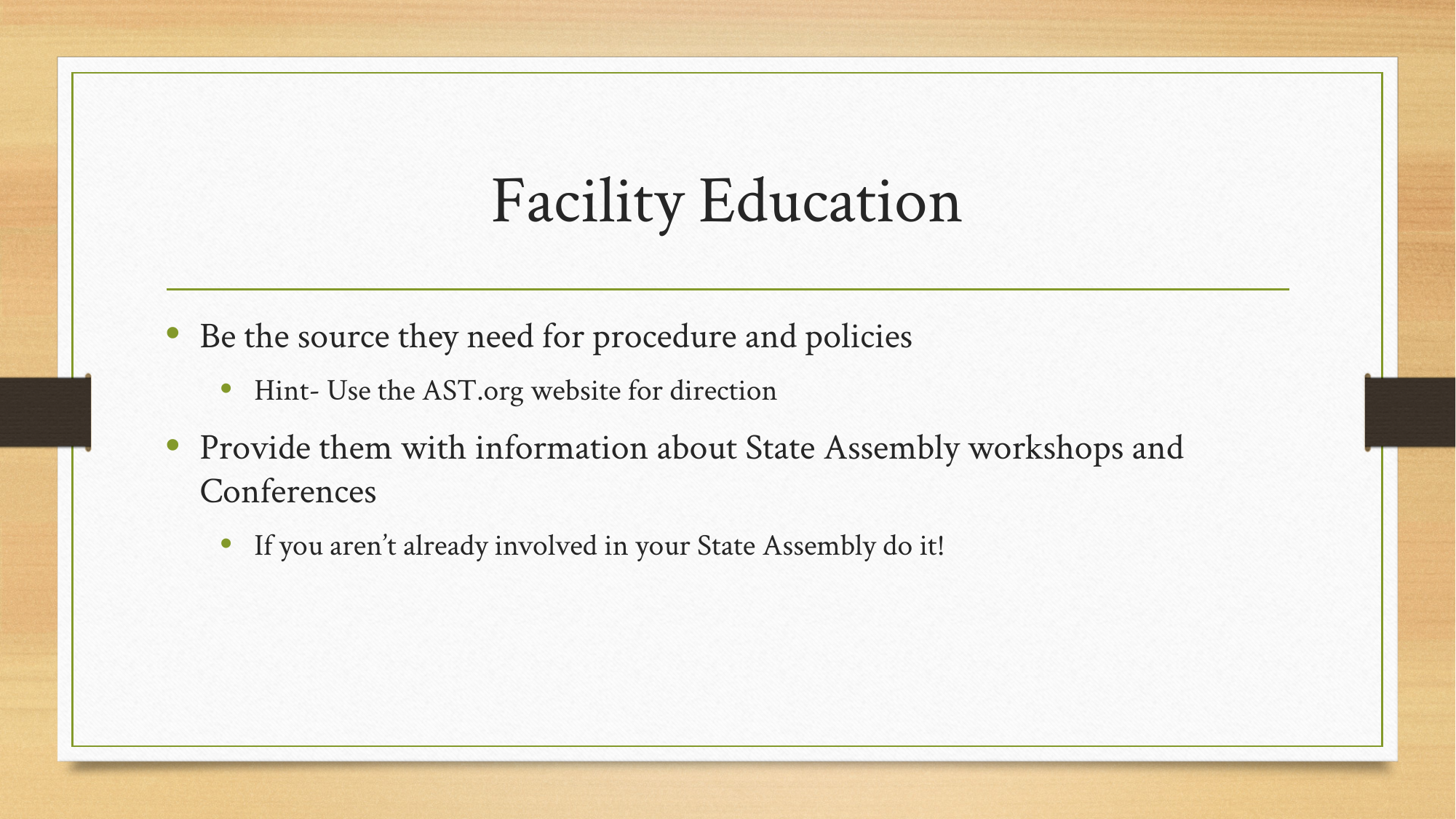

# Facility Education
Be the source they need for procedure and policies
Hint- Use the AST.org website for direction
Provide them with information about State Assembly workshops and Conferences
If you aren’t already involved in your State Assembly do it!